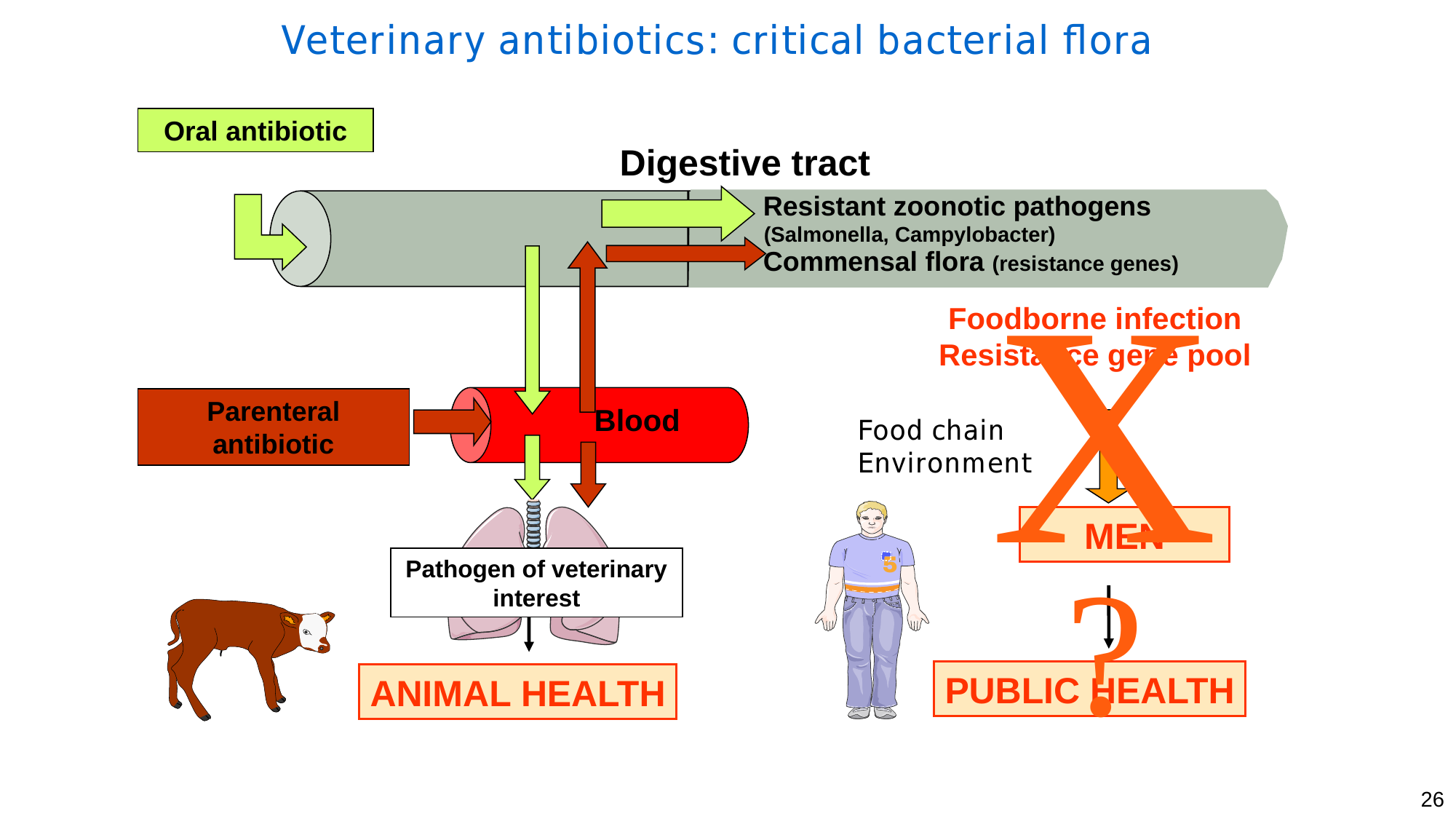

Veterinary antibiotics: critical bacterial flora
Oral antibiotic
Digestive tract
	Resistant zoonotic pathogens
    (Salmonella, Campylobacter)
	Commensal flora (resistance genes)

Parenteral antibiotic

Foodborne infection
Resistance gene pool
Food chain
Environment

5
5

MEN

PUBLIC HEALTH
X ?
Blood

Pathogen of veterinary interest

ANIMAL HEALTH
26